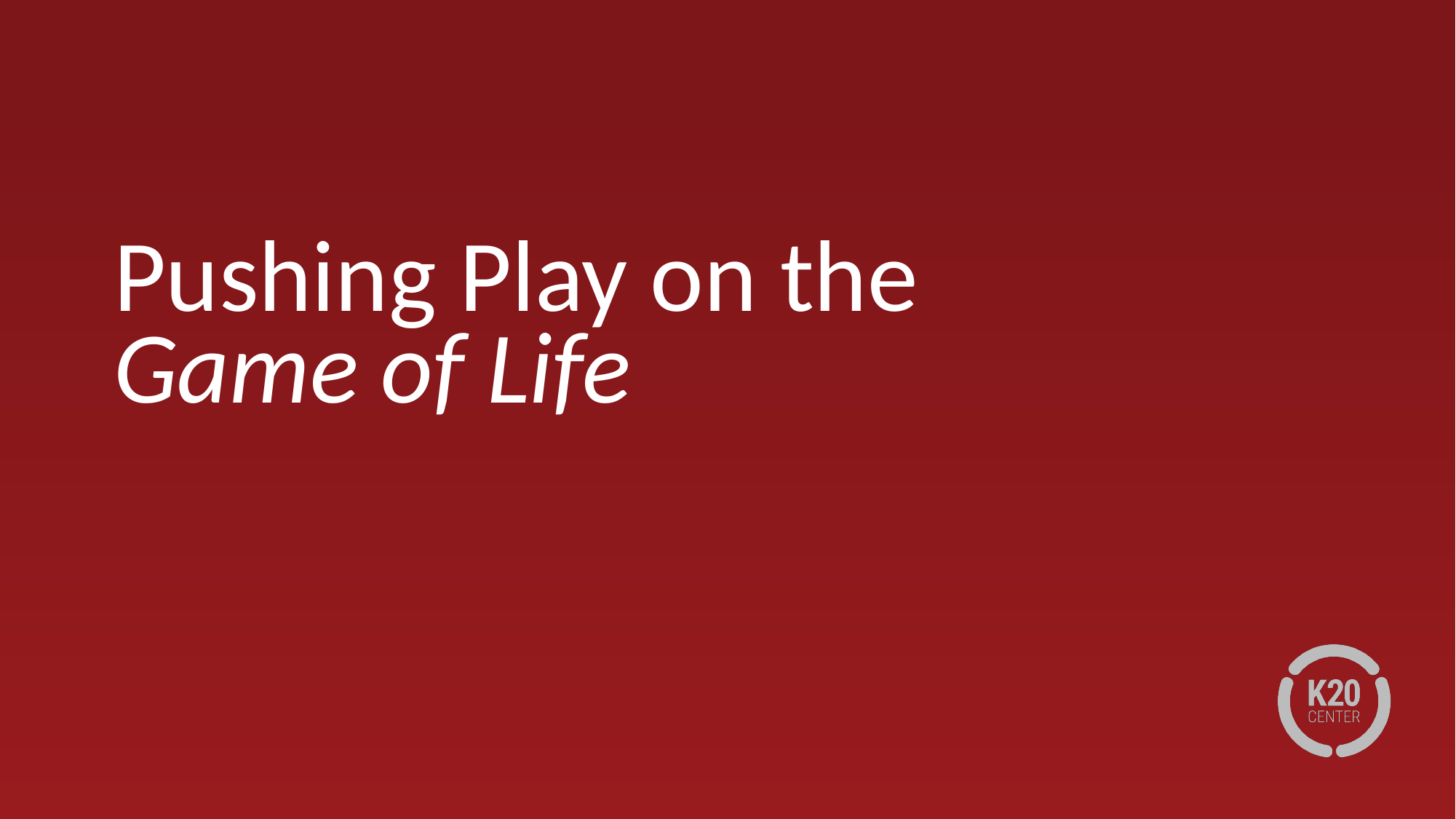

# Pushing Play on the
Game of Life